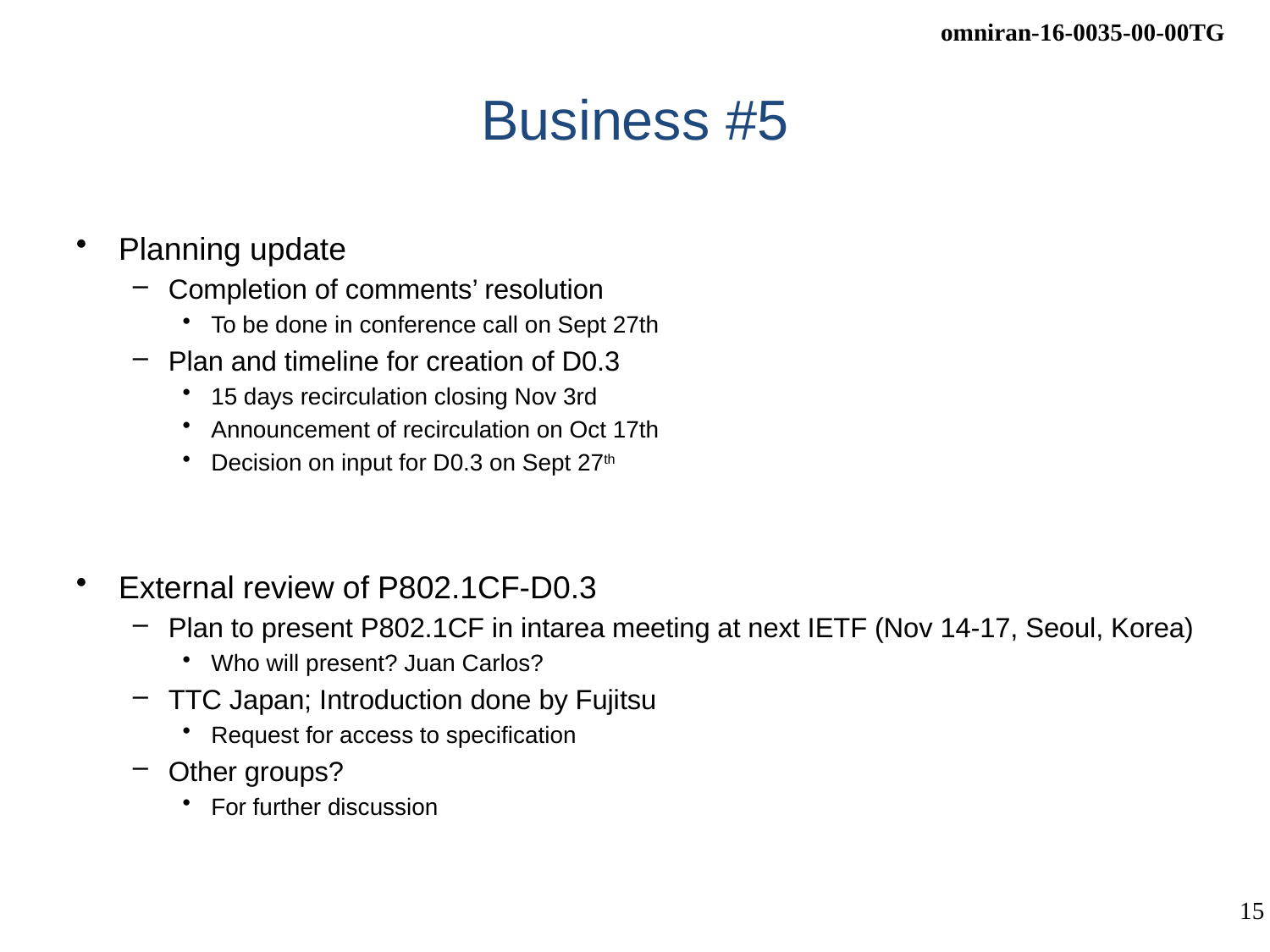

# Business #5
Planning update
Completion of comments’ resolution
To be done in conference call on Sept 27th
Plan and timeline for creation of D0.3
15 days recirculation closing Nov 3rd
Announcement of recirculation on Oct 17th
Decision on input for D0.3 on Sept 27th

External review of P802.1CF-D0.3
Plan to present P802.1CF in intarea meeting at next IETF (Nov 14-17, Seoul, Korea)
Who will present? Juan Carlos?
TTC Japan; Introduction done by Fujitsu
Request for access to specification
Other groups?
For further discussion